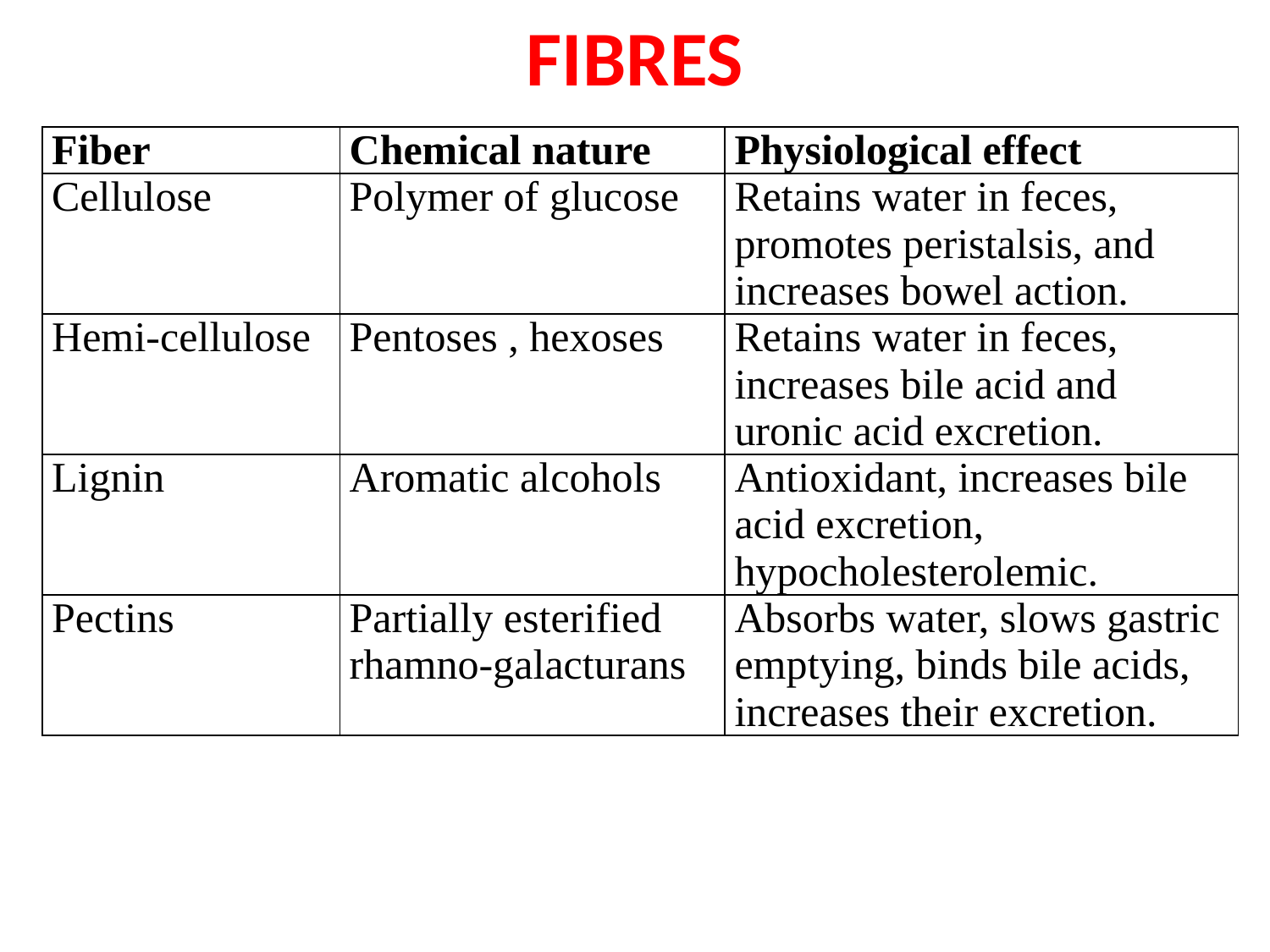

# FIBRES
| Fiber | Chemical nature | Physiological effect |
| --- | --- | --- |
| Cellulose | Polymer of glucose | Retains water in feces, promotes peristalsis, and increases bowel action. |
| Hemi-cellulose | Pentoses , hexoses | Retains water in feces, increases bile acid and uronic acid excretion. |
| Lignin | Aromatic alcohols | Antioxidant, increases bile acid excretion, hypocholesterolemic. |
| Pectins | Partially esterified rhamno-galacturans | Absorbs water, slows gastric emptying, binds bile acids, increases their excretion. |